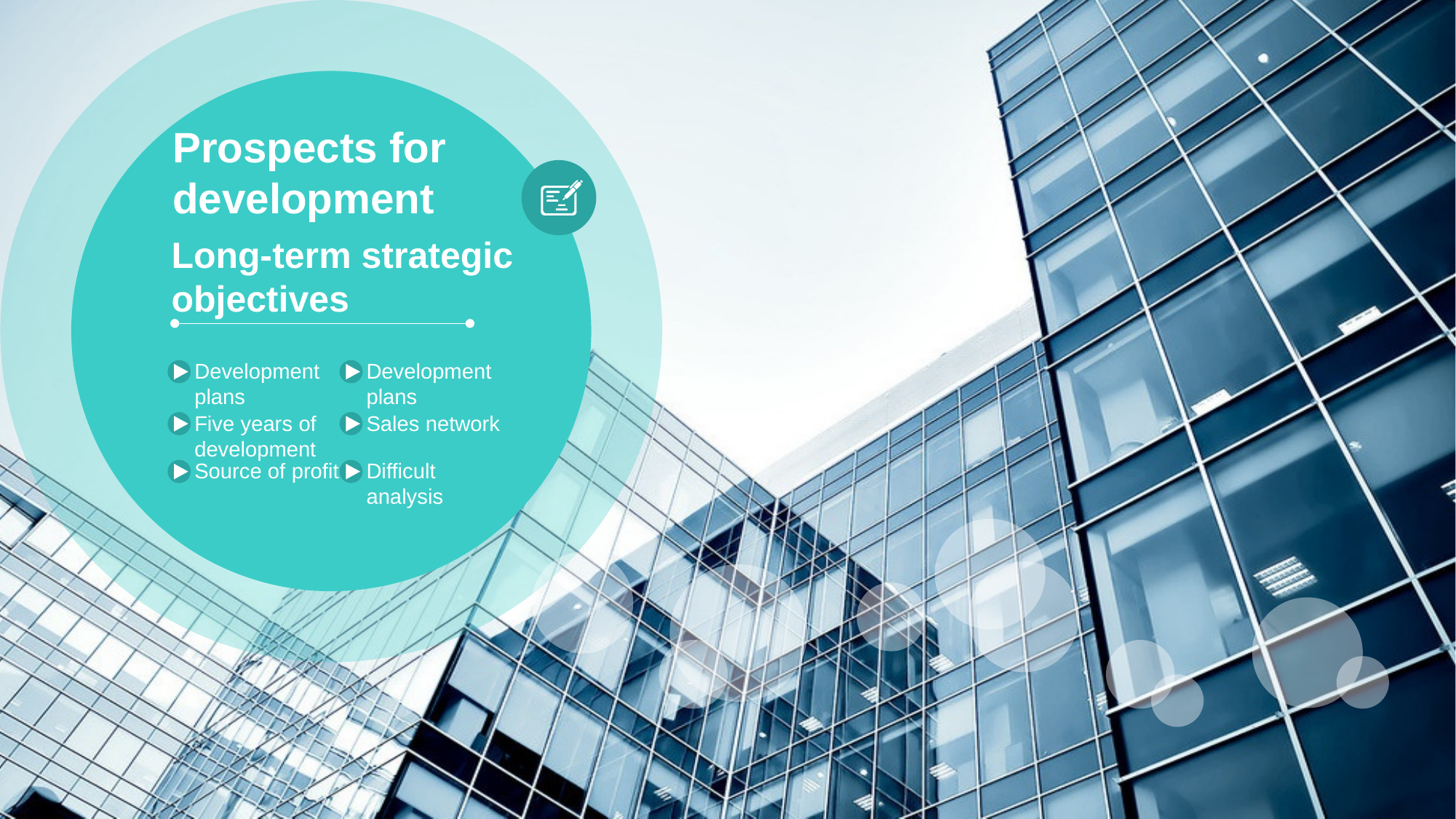

Prospects for development

Long-term strategic objectives
Development plans

Development plans

Five years of development

Sales network

Source of profit

Difficult analysis

Delay